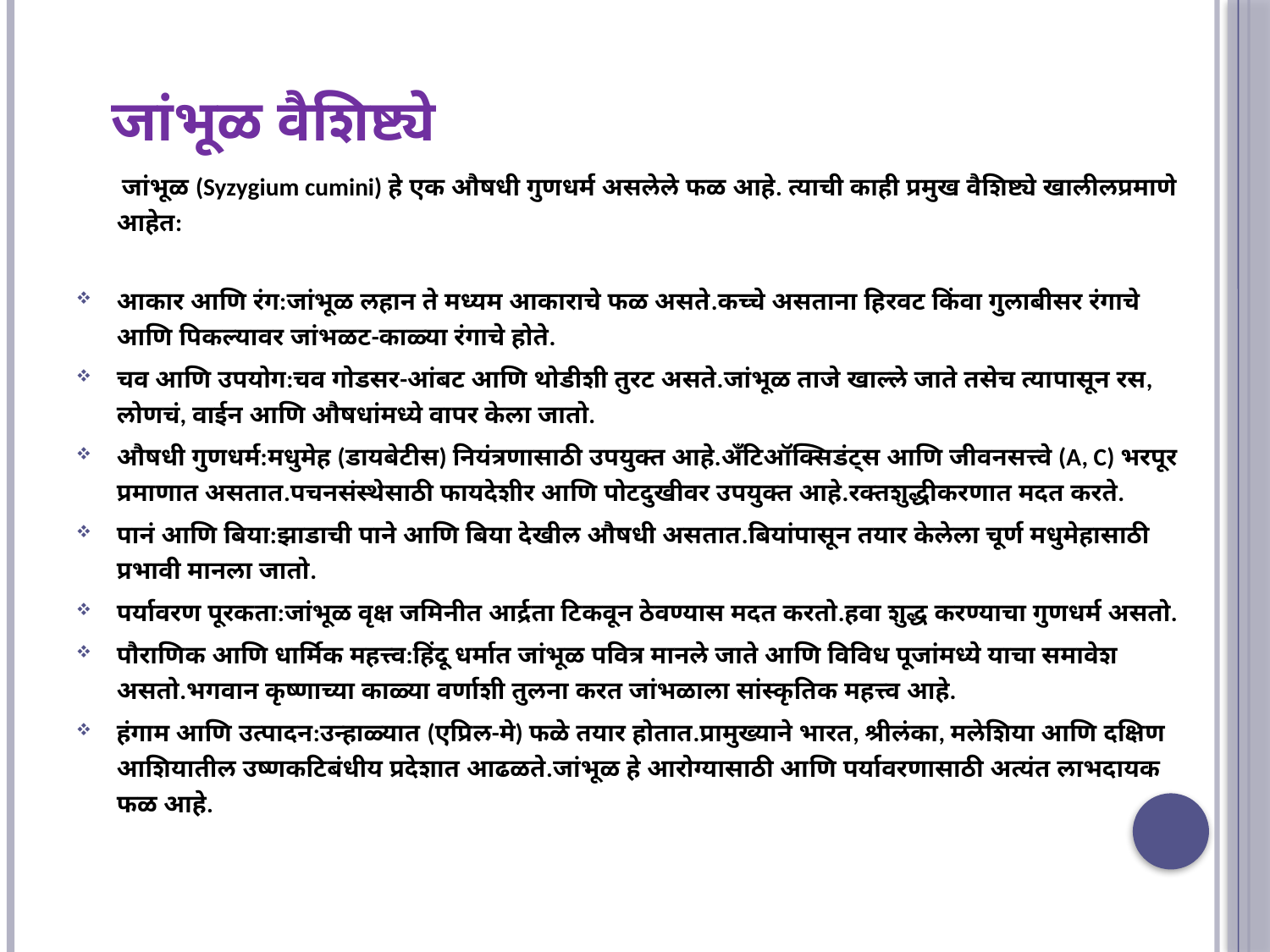

# जांभूळ वैशिष्ट्ये
       जांभूळ (Syzygium cumini) हे एक औषधी गुणधर्म असलेले फळ आहे. त्याची काही प्रमुख वैशिष्ट्ये खालीलप्रमाणे आहेत:

आकार आणि रंग:जांभूळ लहान ते मध्यम आकाराचे फळ असते.कच्चे असताना हिरवट किंवा गुलाबीसर रंगाचे आणि पिकल्यावर जांभळट-काळ्या रंगाचे होते.
चव आणि उपयोग:चव गोडसर-आंबट आणि थोडीशी तुरट असते.जांभूळ ताजे खाल्ले जाते तसेच त्यापासून रस, लोणचं, वाईन आणि औषधांमध्ये वापर केला जातो.
औषधी गुणधर्म:मधुमेह (डायबेटीस) नियंत्रणासाठी उपयुक्त आहे.अँटिऑक्सिडंट्स आणि जीवनसत्त्वे (A, C) भरपूर प्रमाणात असतात.पचनसंस्थेसाठी फायदेशीर आणि पोटदुखीवर उपयुक्त आहे.रक्तशुद्धीकरणात मदत करते.
पानं आणि बिया:झाडाची पाने आणि बिया देखील औषधी असतात.बियांपासून तयार केलेला चूर्ण मधुमेहासाठी प्रभावी मानला जातो.
पर्यावरण पूरकता:जांभूळ वृक्ष जमिनीत आर्द्रता टिकवून ठेवण्यास मदत करतो.हवा शुद्ध करण्याचा गुणधर्म असतो.
पौराणिक आणि धार्मिक महत्त्व:हिंदू धर्मात जांभूळ पवित्र मानले जाते आणि विविध पूजांमध्ये याचा समावेश असतो.भगवान कृष्णाच्या काळ्या वर्णाशी तुलना करत जांभळाला सांस्कृतिक महत्त्व आहे.
हंगाम आणि उत्पादन:उन्हाळ्यात (एप्रिल-मे) फळे तयार होतात.प्रामुख्याने भारत, श्रीलंका, मलेशिया आणि दक्षिण आशियातील उष्णकटिबंधीय प्रदेशात आढळते.जांभूळ हे आरोग्यासाठी आणि पर्यावरणासाठी अत्यंत लाभदायक फळ आहे.